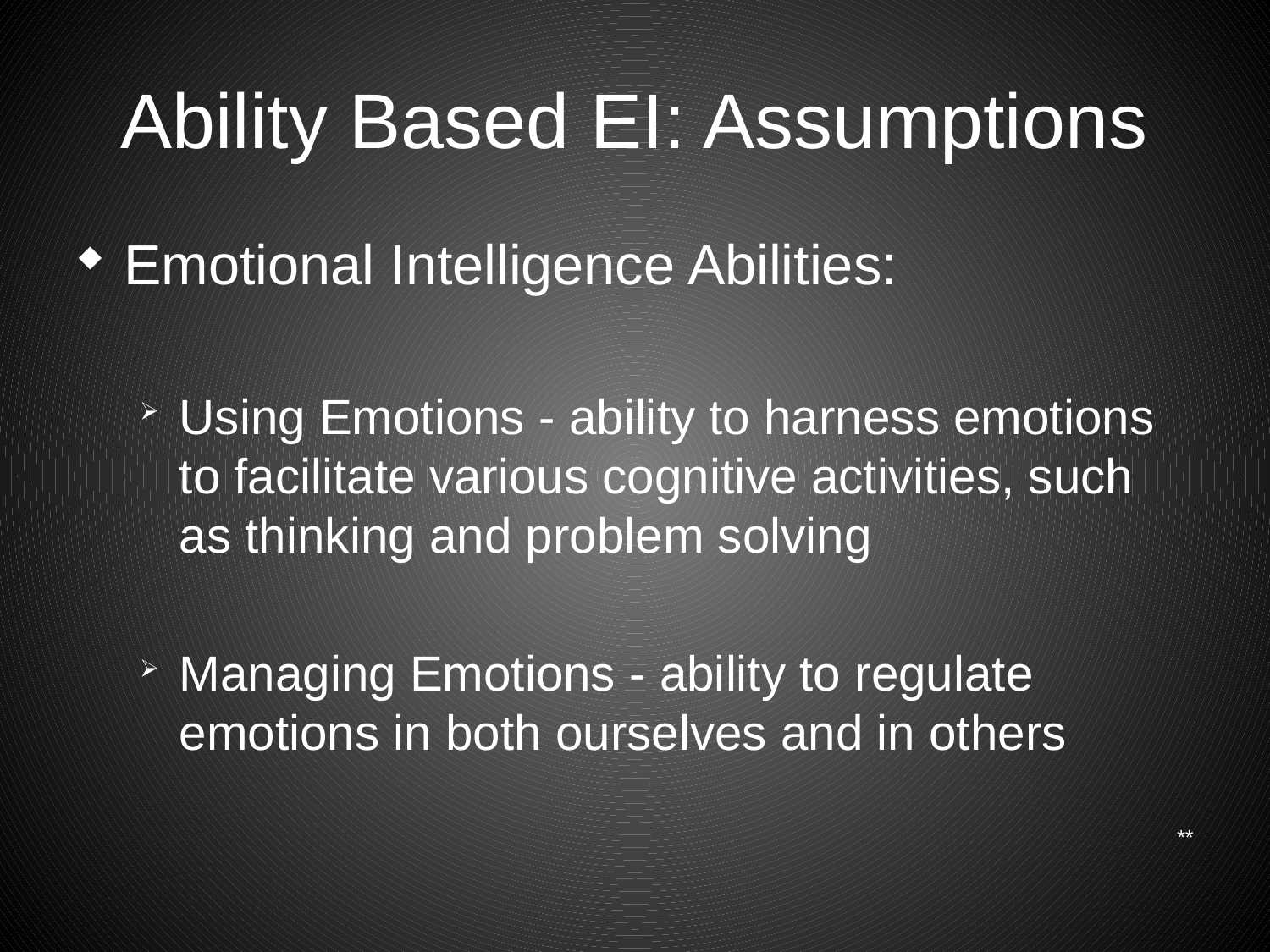

# Ability Based EI: Assumptions
Emotional Intelligence Abilities:

Using Emotions - ability to harness emotions to facilitate various cognitive activities, such as thinking and problem solving

Managing Emotions - ability to regulate emotions in both ourselves and in others

**